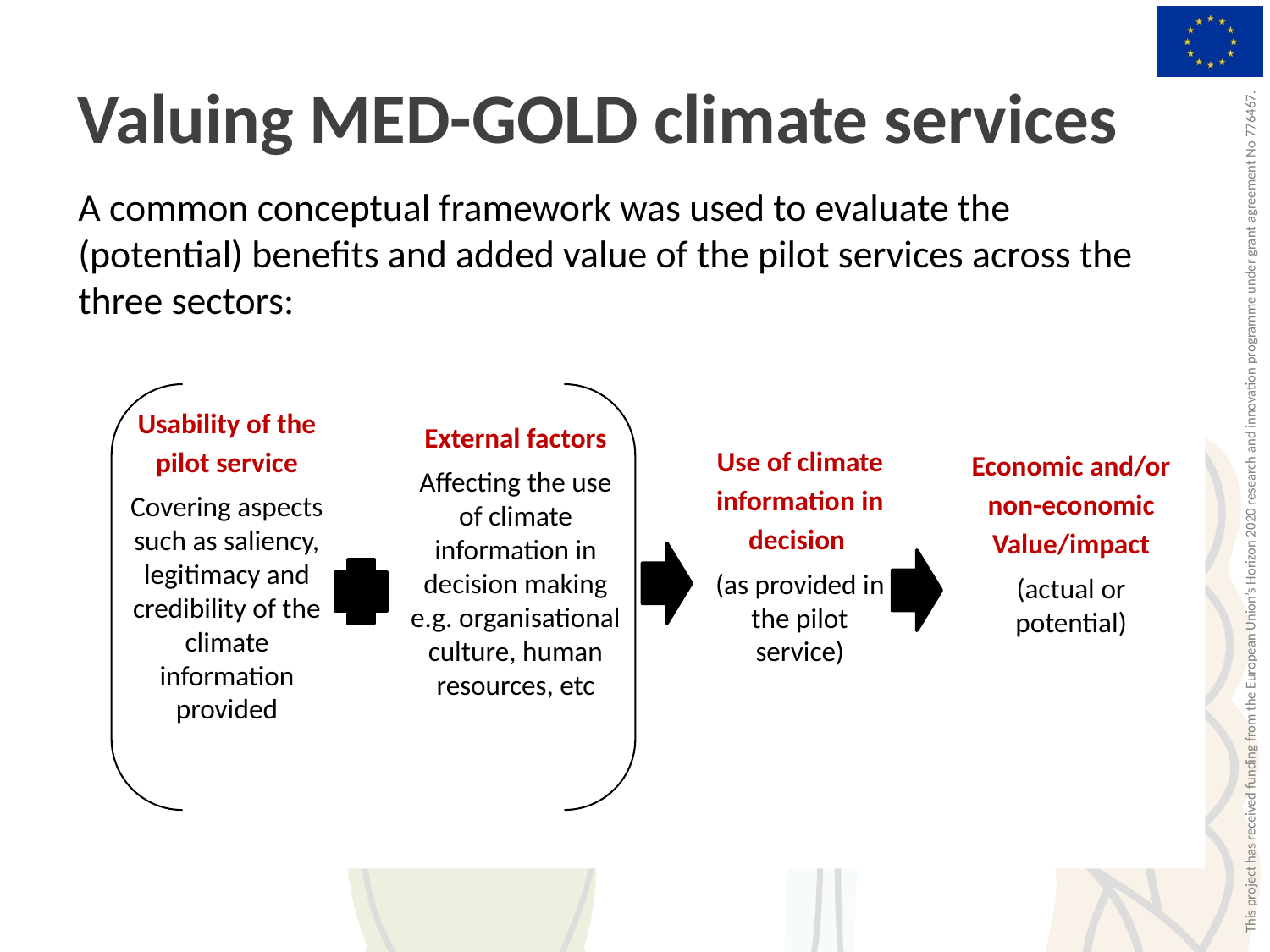

Valuing MED-GOLD climate services
A common conceptual framework was used to evaluate the (potential) benefits and added value of the pilot services across the three sectors:

Usability of the pilot service
Covering aspects such as saliency, legitimacy and credibility of the climate information provided
External factors
Affecting the use of climate information in decision making e.g. organisational culture, human resources, etc
Use of climate information in decision
(as provided in the pilot service)
Economic and/or non-economic Value/impact
(actual or potential)